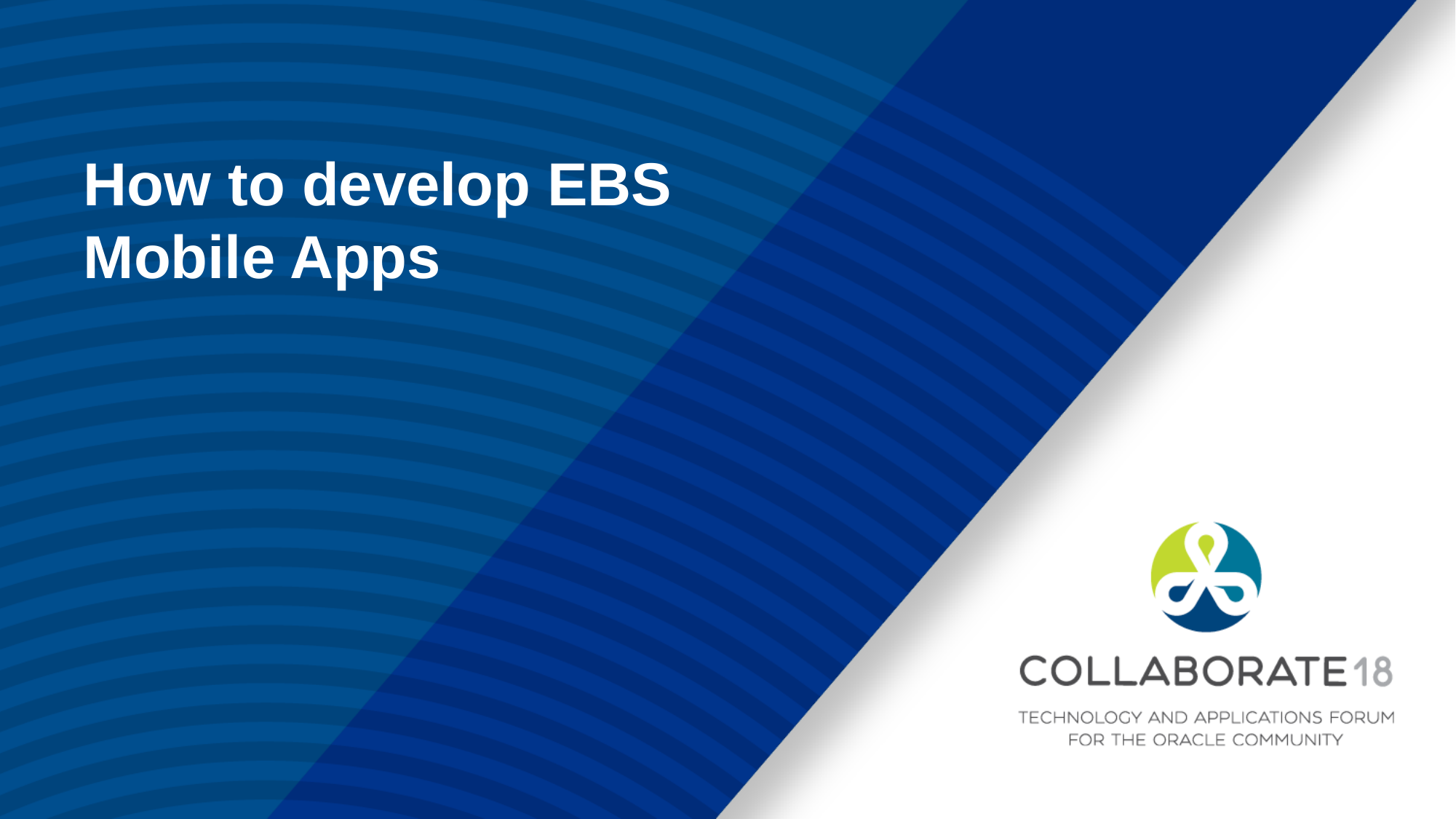

# How to develop EBS Mobile Apps